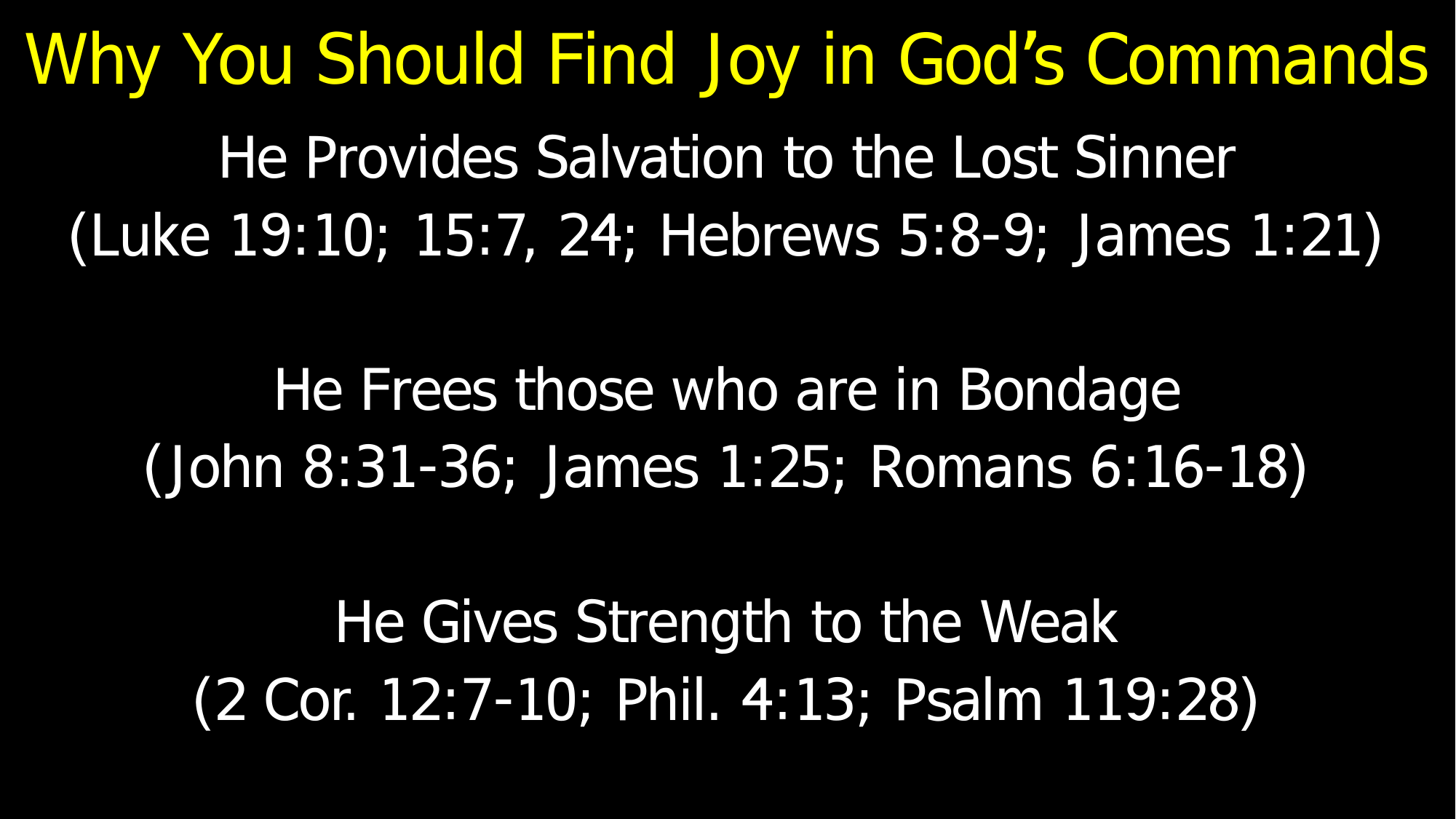

# Why You Should Find Joy in God’s Commands
He Provides Salvation to the Lost Sinner
(Luke 19:10; 15:7, 24; Hebrews 5:8-9; James 1:21)

He Frees those who are in Bondage
(John 8:31-36; James 1:25; Romans 6:16-18)

He Gives Strength to the Weak
(2 Cor. 12:7-10; Phil. 4:13; Psalm 119:28)